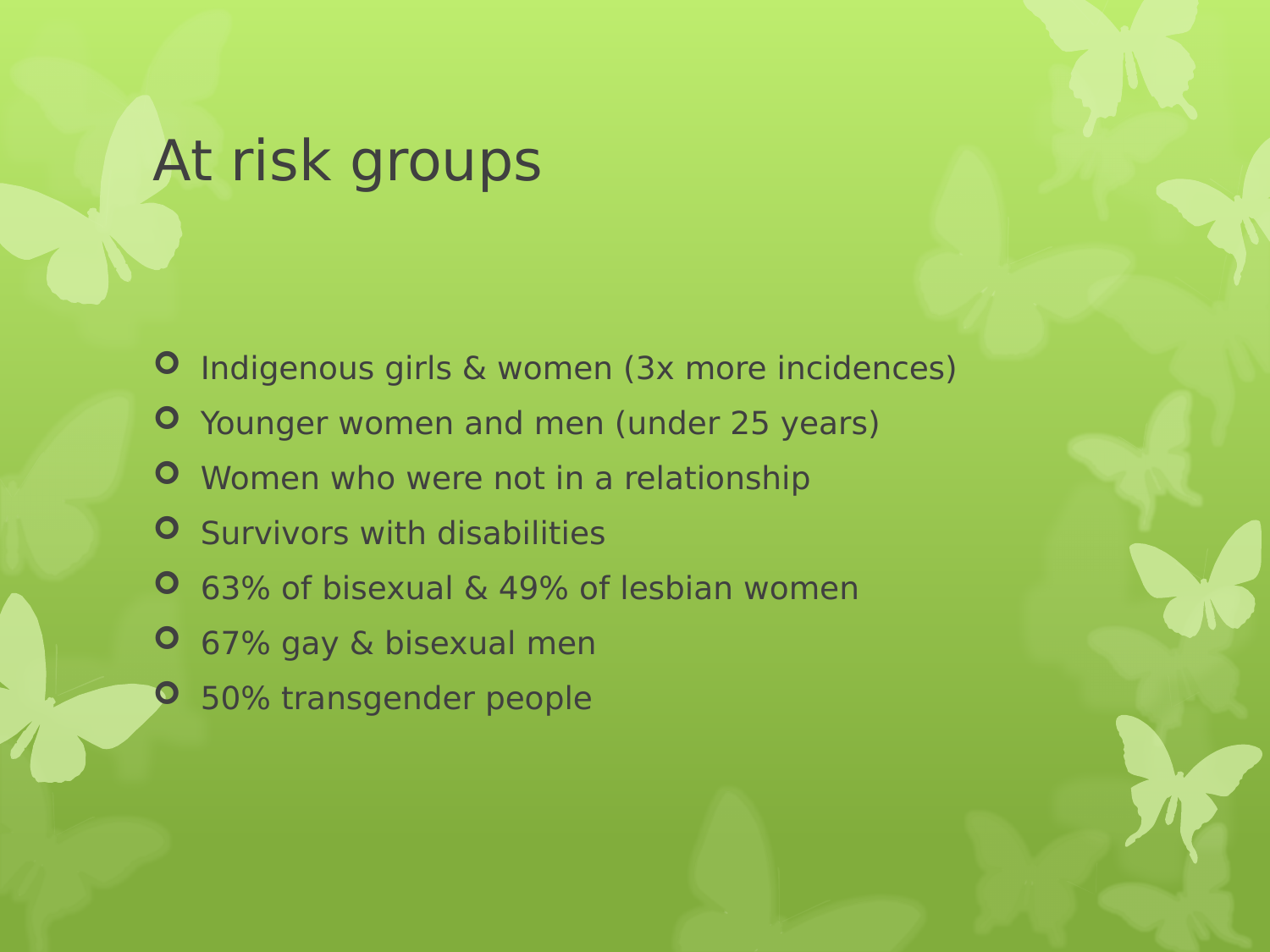

# At risk groups
Indigenous girls & women (3x more incidences)
Younger women and men (under 25 years)
Women who were not in a relationship
Survivors with disabilities
63% of bisexual & 49% of lesbian women
67% gay & bisexual men
50% transgender people